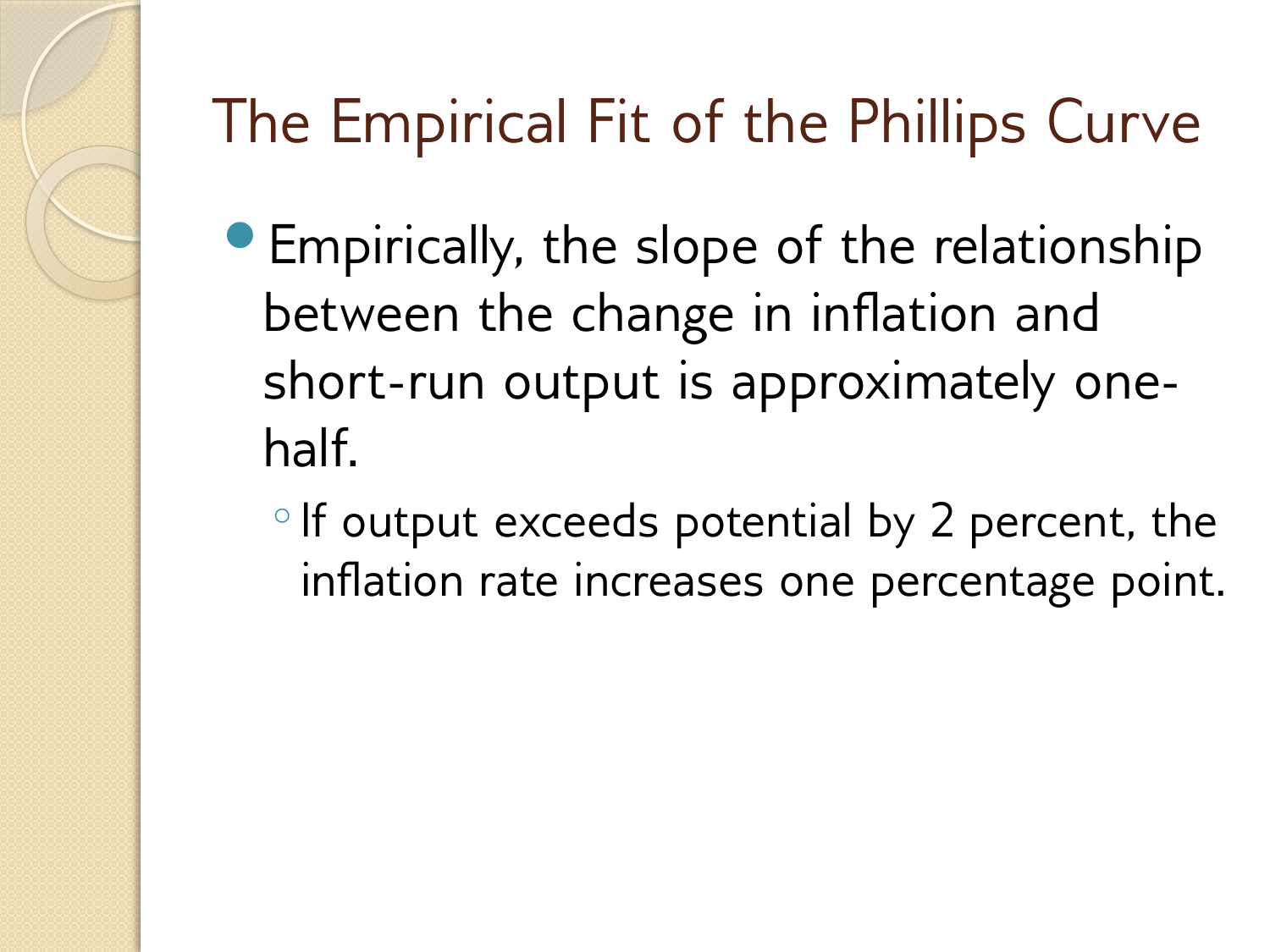

# The Empirical Fit of the Phillips Curve
Empirically, the slope of the relationship between the change in inflation and short-run output is approximately one-half.
If output exceeds potential by 2 percent, the inflation rate increases one percentage point.